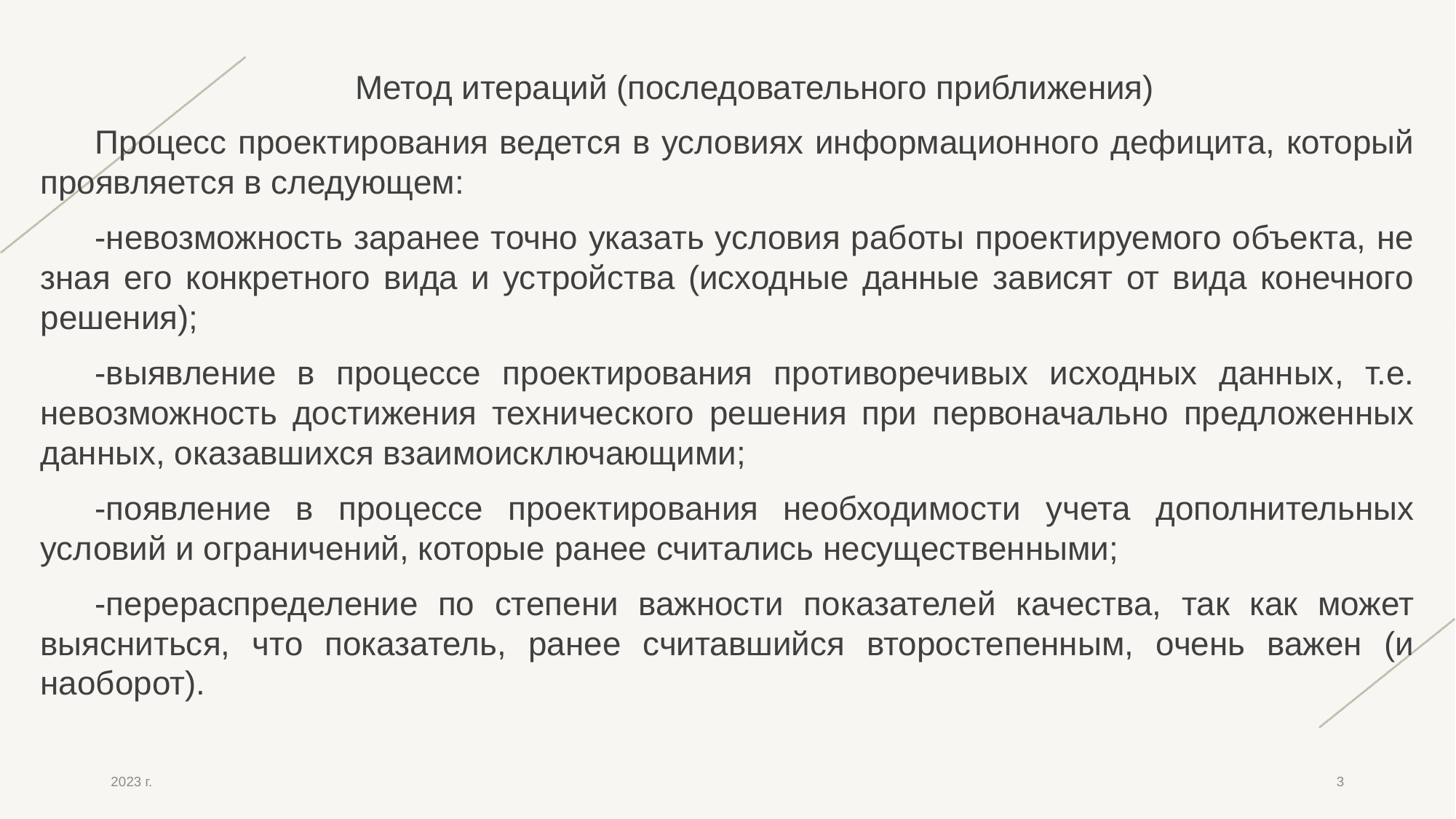

Метод итераций (последовательного приближения)
Процесс проектирования ведется в условиях информационного дефицита, который проявляется в следующем:
-невозможность заранее точно указать условия работы проектируемого объекта, не зная его конкретного вида и устройства (исходные данные зависят от вида конечного решения);
-выявление в процессе проектирования противоречивых исходных данных, т.е. невозможность достижения технического решения при первоначально предложенных данных, оказавшихся взаимоисключающими;
-появление в процессе проектирования необходимости учета дополнительных условий и ограничений, которые ранее считались несущественными;
-перераспределение по степени важности показателей качества, так как может выясниться, что показатель, ранее считавшийся второстепенным, очень важен (и наоборот).
2023 г.
3